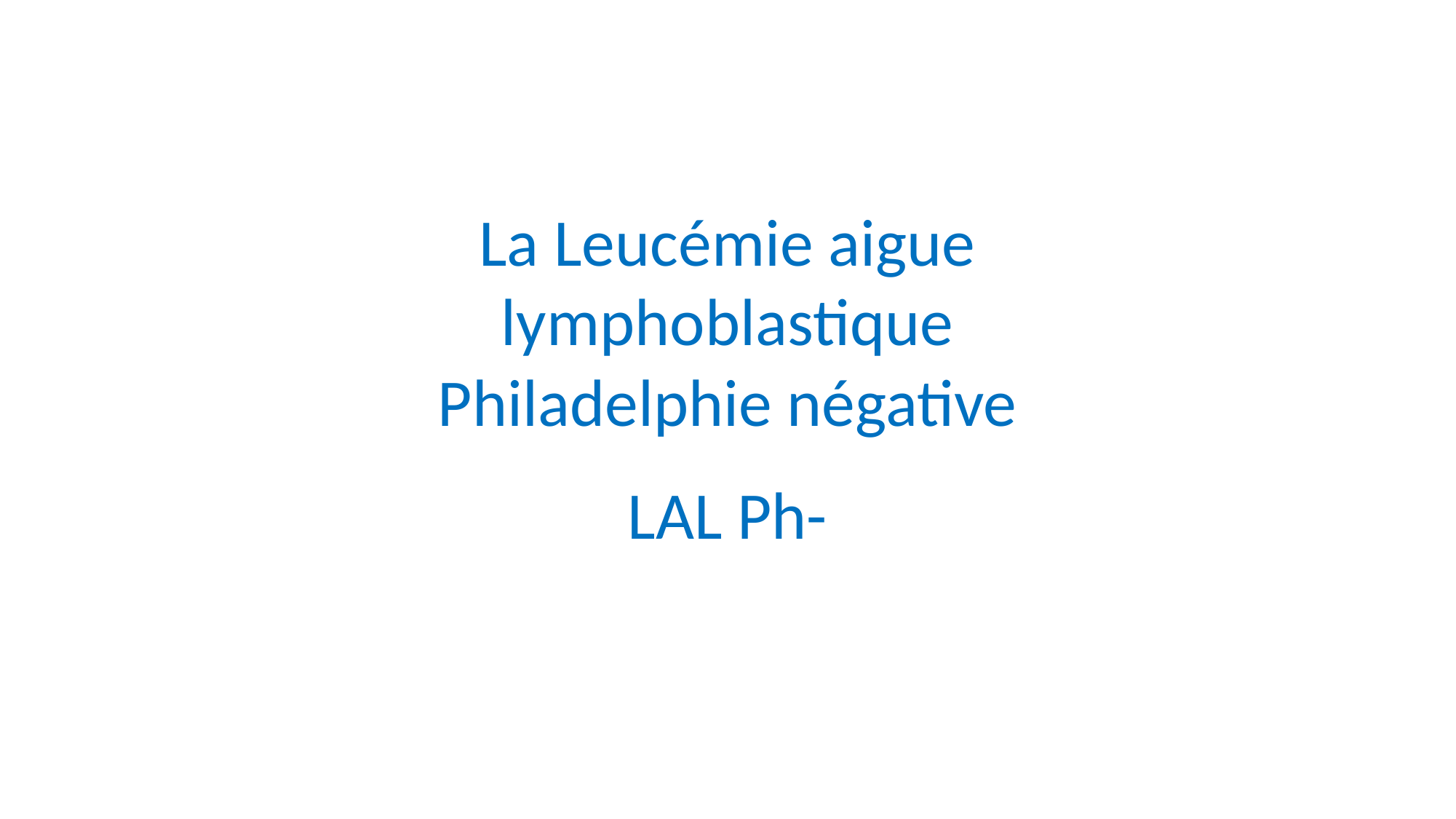

La Leucémie aigue lymphoblastique Philadelphie négative
LAL Ph-